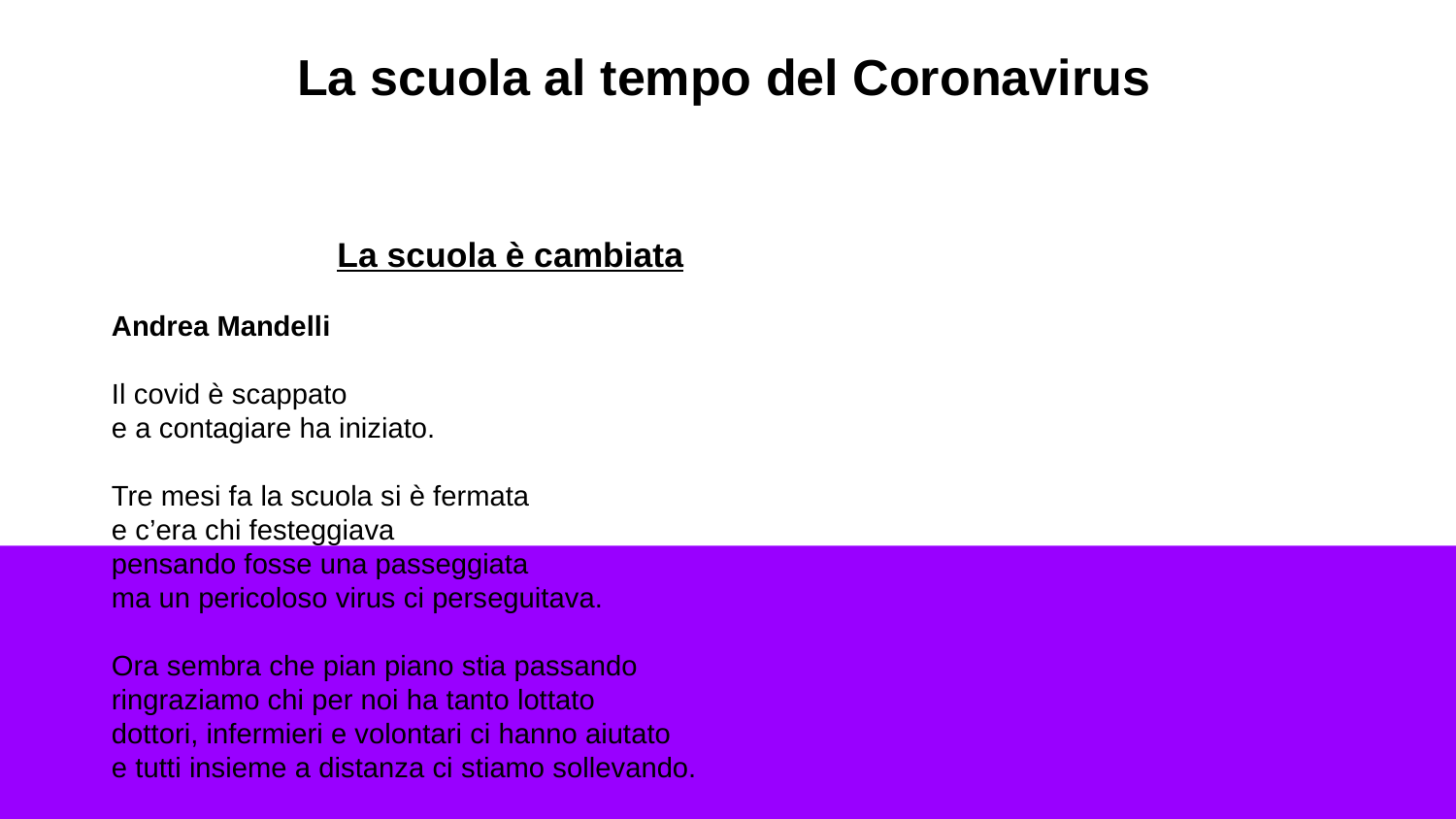

La scuola al tempo del Coronavirus
La scuola è cambiata

Andrea Mandelli

Il covid è scappato
e a contagiare ha iniziato.

Tre mesi fa la scuola si è fermata
e c’era chi festeggiava
pensando fosse una passeggiata
ma un pericoloso virus ci perseguitava.

Ora sembra che pian piano stia passando
ringraziamo chi per noi ha tanto lottato
dottori, infermieri e volontari ci hanno aiutato
e tutti insieme a distanza ci stiamo sollevando.